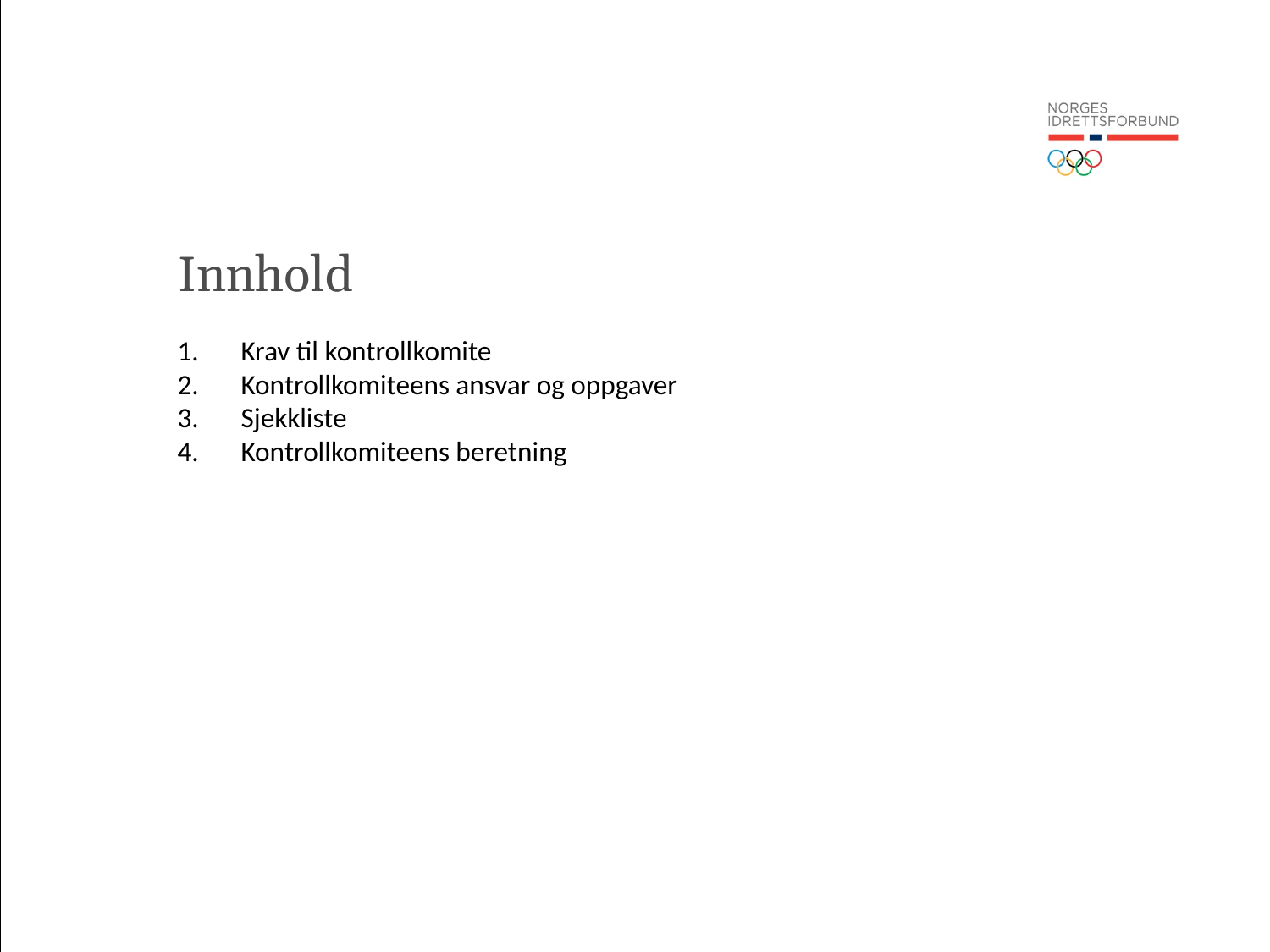

# Innhold
Krav til kontrollkomite
Kontrollkomiteens ansvar og oppgaver
Sjekkliste
Kontrollkomiteens beretning